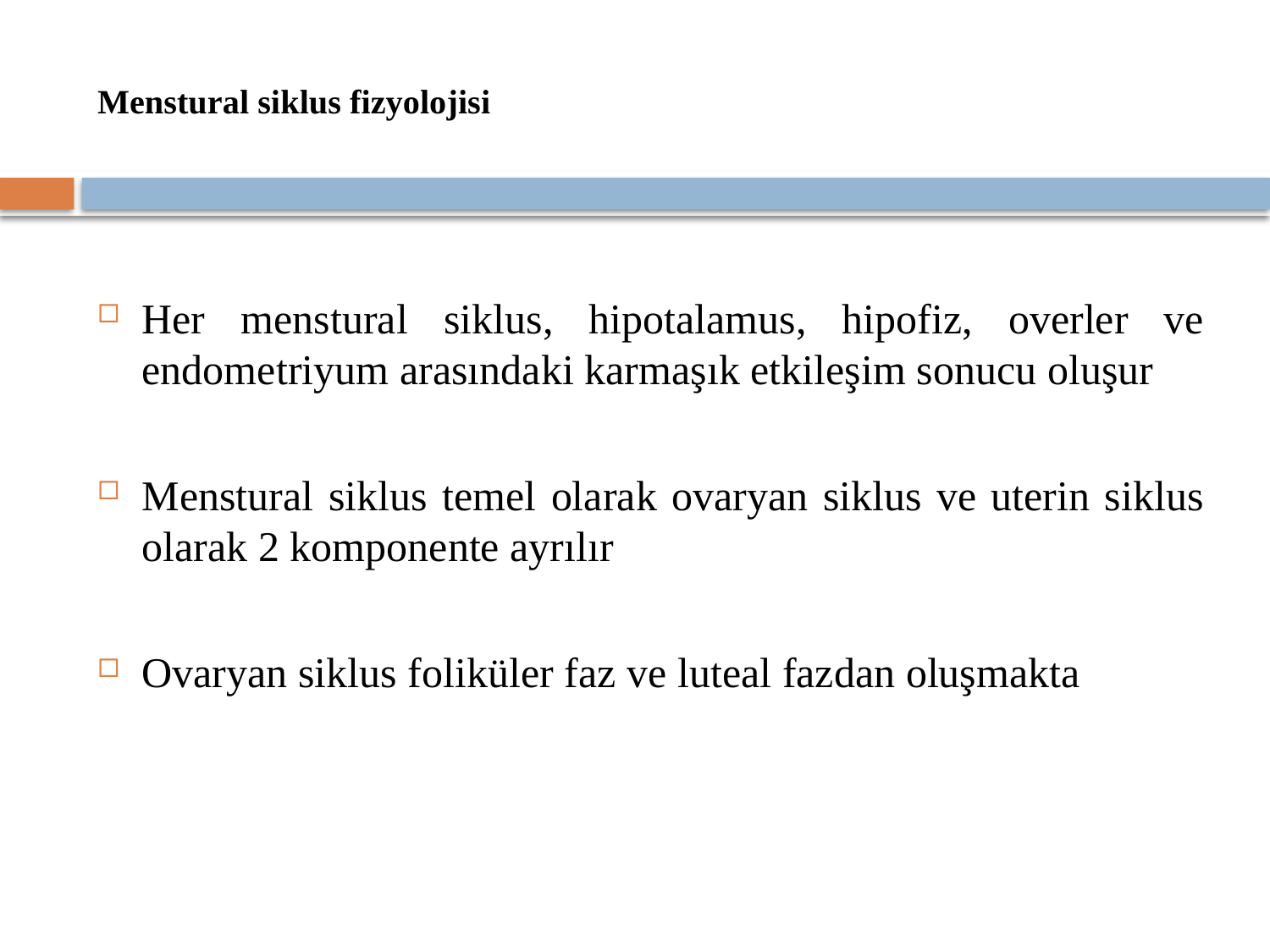

# Menstural siklus fizyolojisi

Her menstural siklus, hipotalamus, hipofiz, overler ve endometriyum arasındaki karmaşık etkileşim sonucu oluşur

Menstural siklus temel olarak ovaryan siklus ve uterin siklus olarak 2 komponente ayrılır

Ovaryan siklus foliküler faz ve luteal fazdan oluşmakta